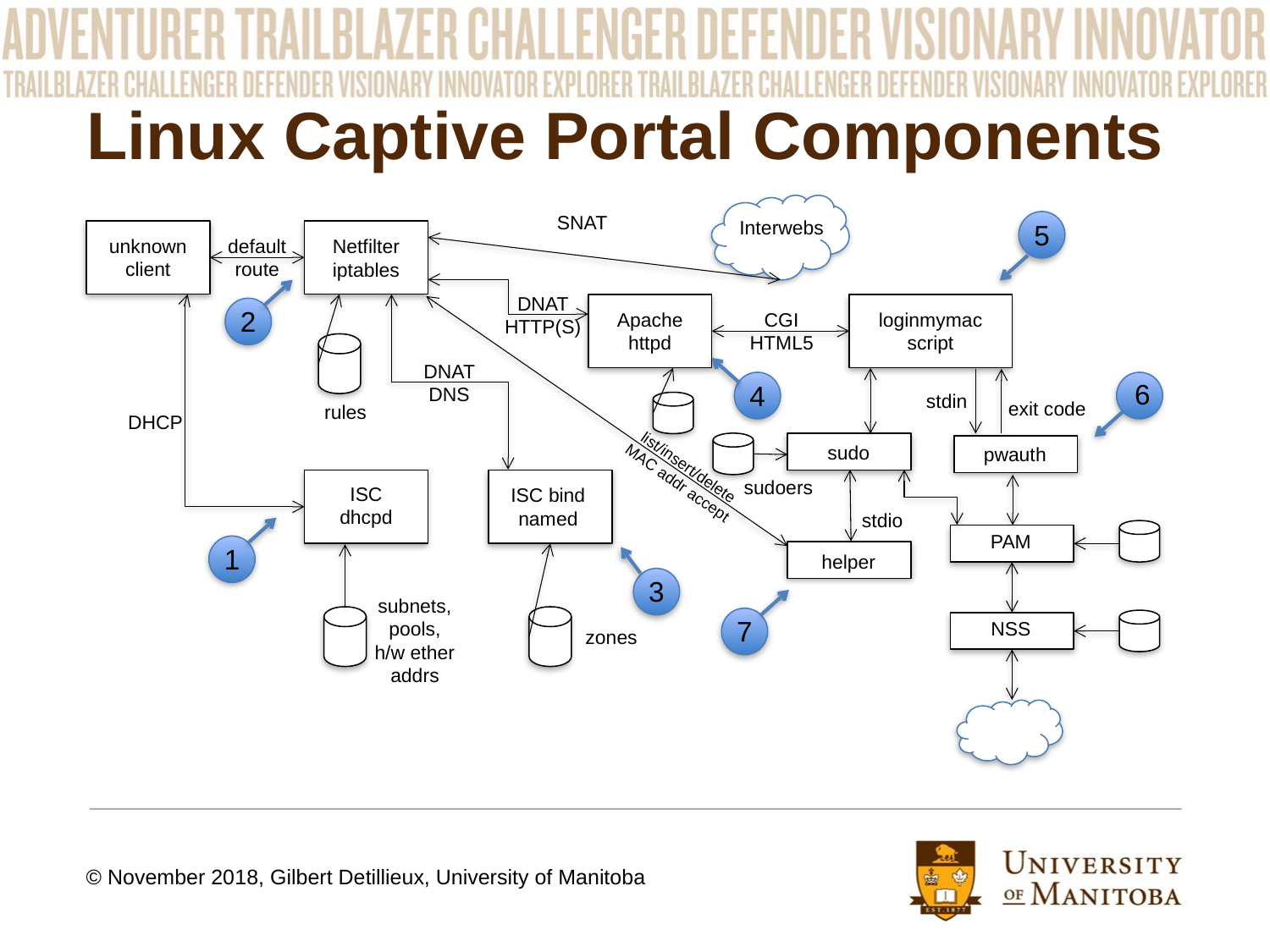

# Linux Captive Portal Components

SNAT
Interwebs
5

unknown client
default route
Netfilter iptables
DNAT HTTP(S)

2

loginmymac script
Apache httpd
CGI HTML5

DNAT DNS
6
4

stdin
exit code

rules
DHCP

sudo
pwauth

list/insert/delete
MAC addr accept
sudoers

ISC dhcpd
ISC bind named
stdio

PAM

1

helper
3

subnets, pools,
h/w ether addrs

7

NSS

zones

© November 2018, Gilbert Detillieux, University of Manitoba